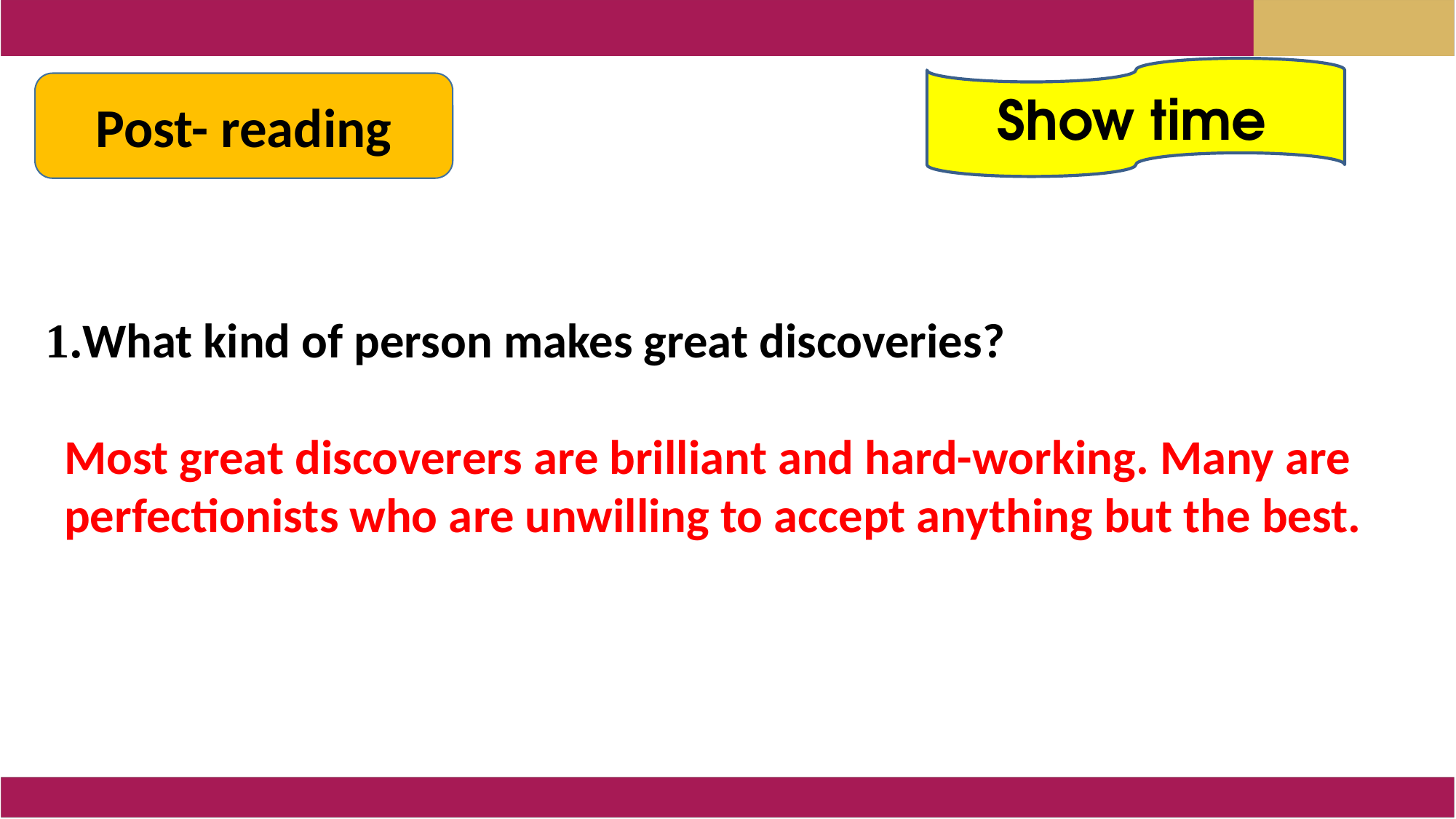

Post- reading
Show time
1.What kind of person makes great discoveries?
Most great discoverers are brilliant and hard-working. Many are perfectionists who are unwilling to accept anything but the best.